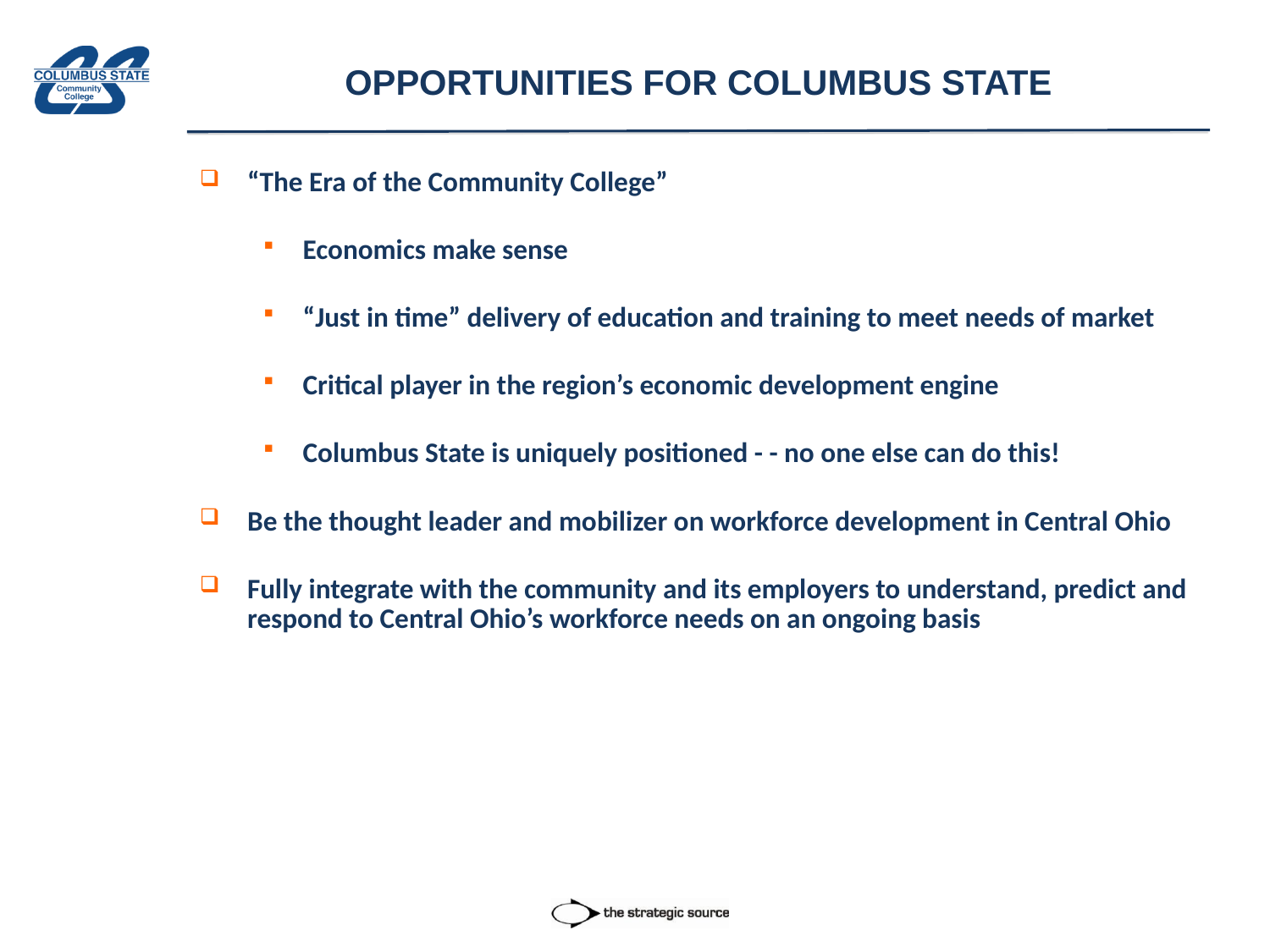

# OPPORTUNITIES FOR COLUMBUS STATE
“The Era of the Community College”
Economics make sense
“Just in time” delivery of education and training to meet needs of market
Critical player in the region’s economic development engine
Columbus State is uniquely positioned - - no one else can do this!
Be the thought leader and mobilizer on workforce development in Central Ohio
Fully integrate with the community and its employers to understand, predict and respond to Central Ohio’s workforce needs on an ongoing basis